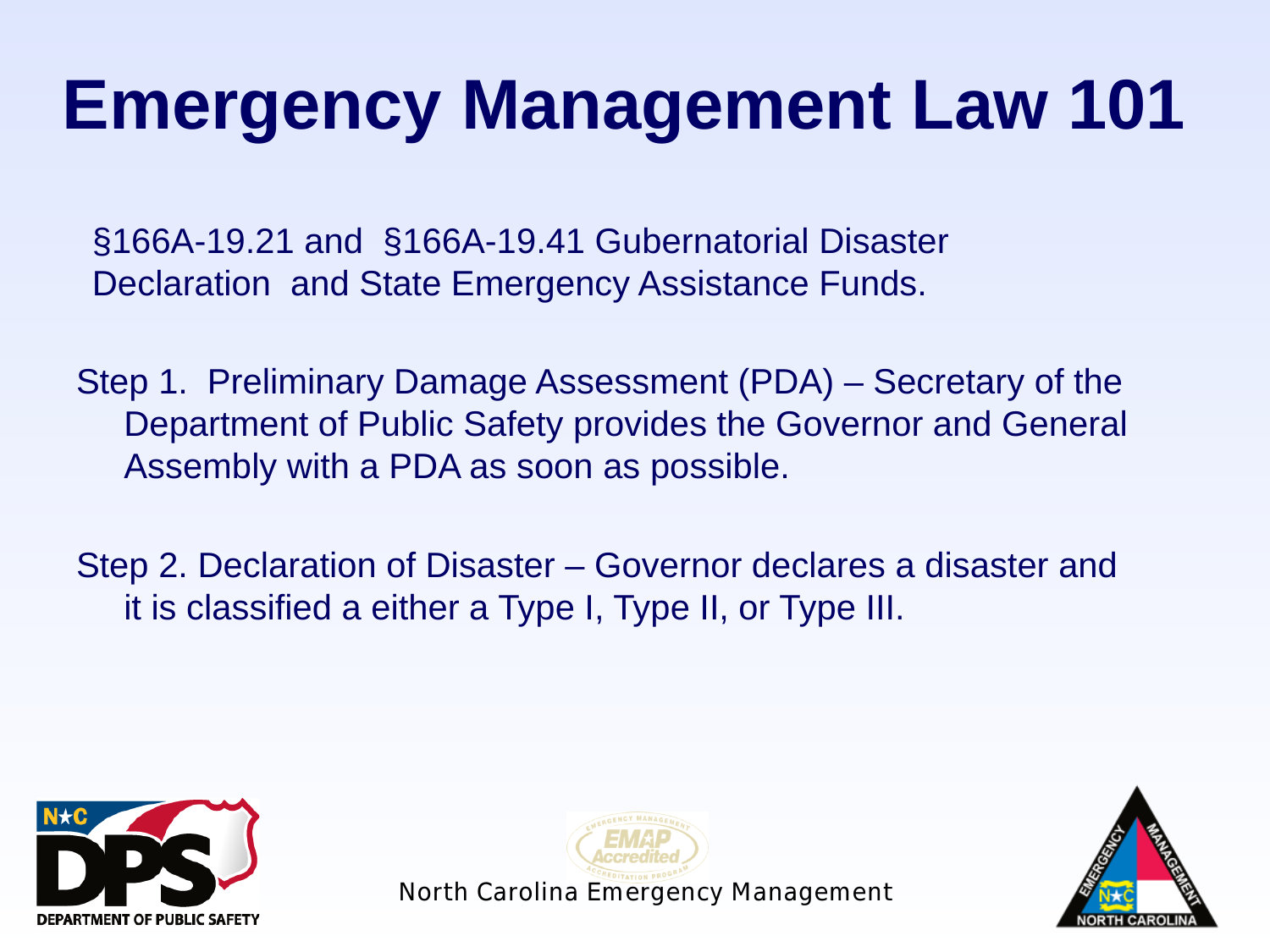

# Emergency Management Law 101
§166A-19.21 and  §166A-19.41 Gubernatorial Disaster Declaration  and State Emergency Assistance Funds.

Step 1.  Preliminary Damage Assessment (PDA) – Secretary of the Department of Public Safety provides the Governor and General Assembly with a PDA as soon as possible.

Step 2. Declaration of Disaster – Governor declares a disaster and it is classified a either a Type I, Type II, or Type III.